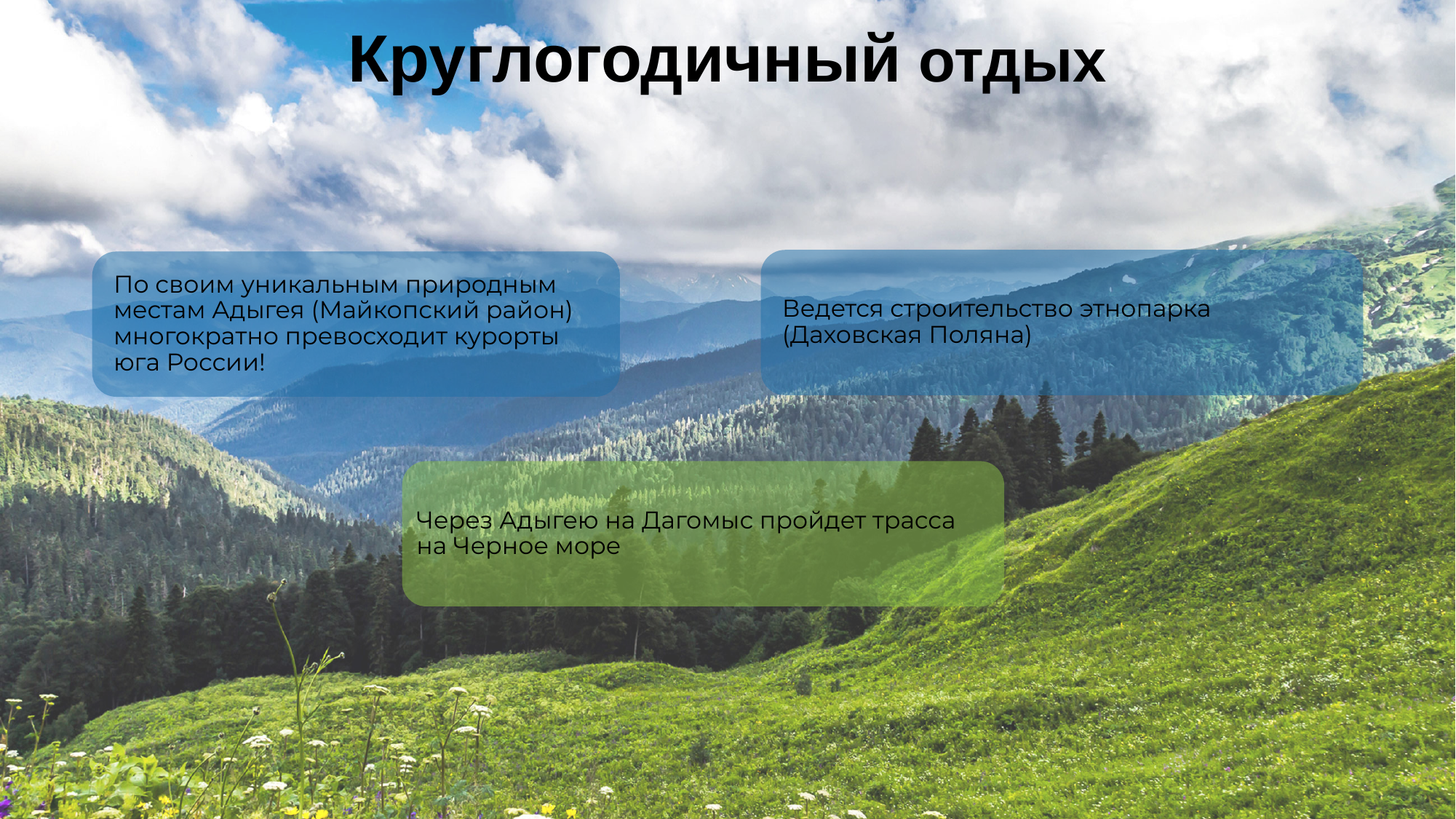

Круглогодичный отдых
Ведется строительство этнопарка (Даховская Поляна)
По своим уникальным природным местам Адыгея (Майкопский район) многократно превосходит курорты юга России!

Через Адыгею на Дагомыс пройдет трасса на Черное море